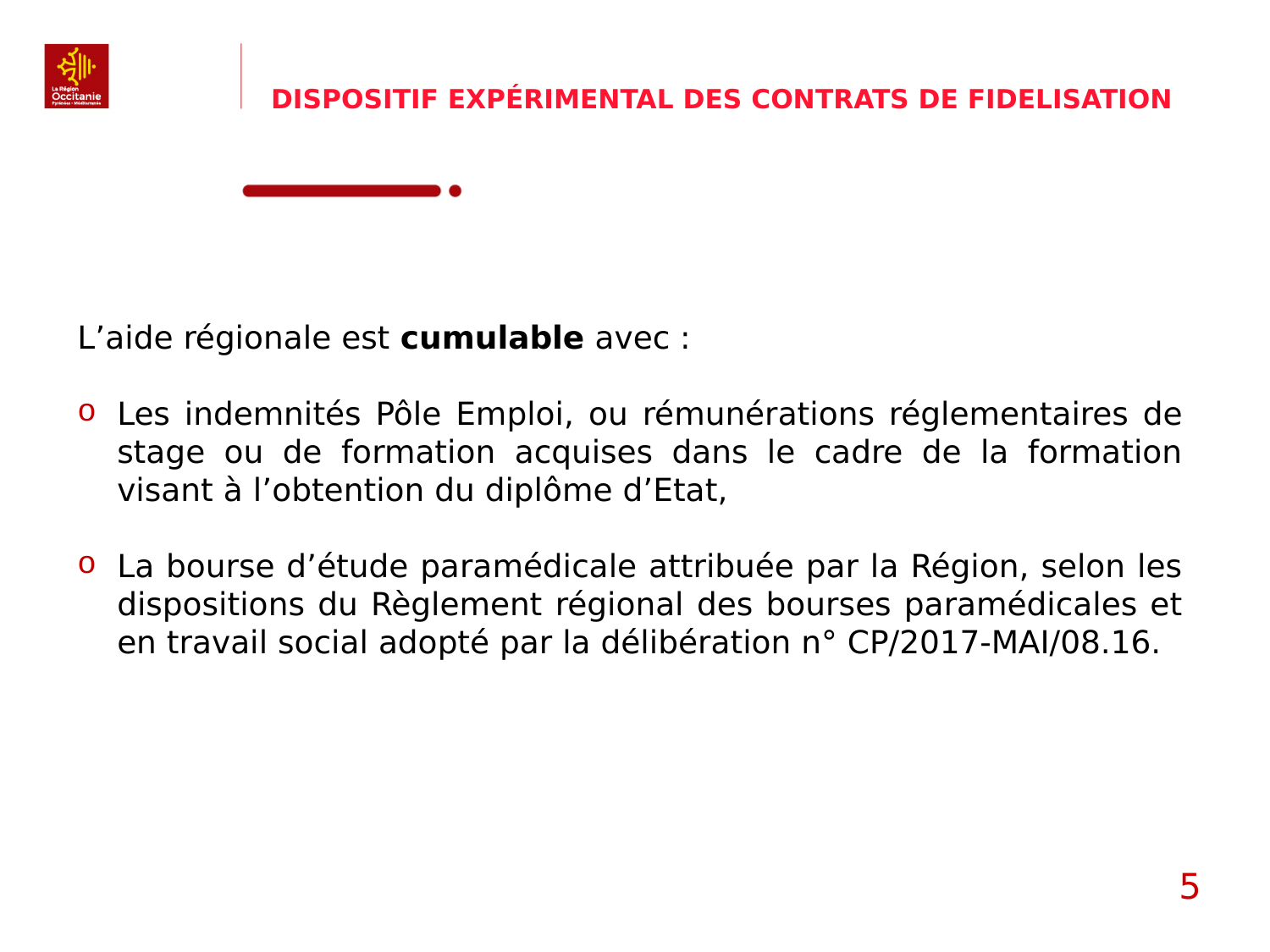

DISPOSITIF EXPÉRIMENTAL DES CONTRATS DE FIDELISATION
L’aide régionale est cumulable avec :

Les indemnités Pôle Emploi, ou rémunérations réglementaires de stage ou de formation acquises dans le cadre de la formation visant à l’obtention du diplôme d’Etat,

La bourse d’étude paramédicale attribuée par la Région, selon les dispositions du Règlement régional des bourses paramédicales et en travail social adopté par la délibération n° CP/2017-MAI/08.16.